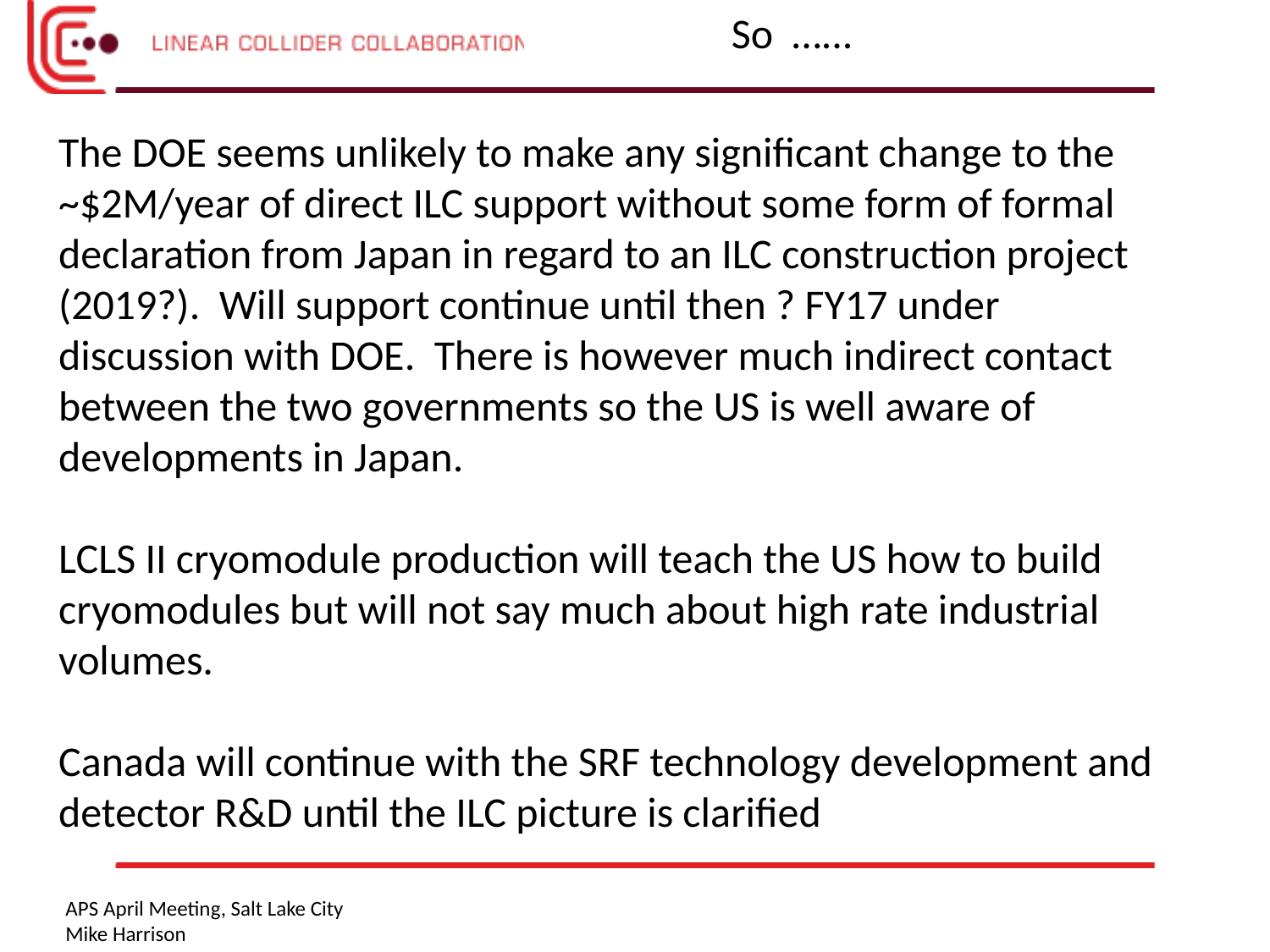

So  …...
The DOE seems unlikely to make any significant change to the    ~$2M/year of direct ILC support without some form of formal declaration from Japan in regard to an ILC construction project (2019?).  Will support continue until then ? FY17 under discussion with DOE.  There is however much indirect contact between the two governments so the US is well aware of developments in Japan.

LCLS II cryomodule production will teach the US how to build cryomodules but will not say much about high rate industrial volumes.

Canada will continue with the SRF technology development and detector R&D until the ILC picture is clarified